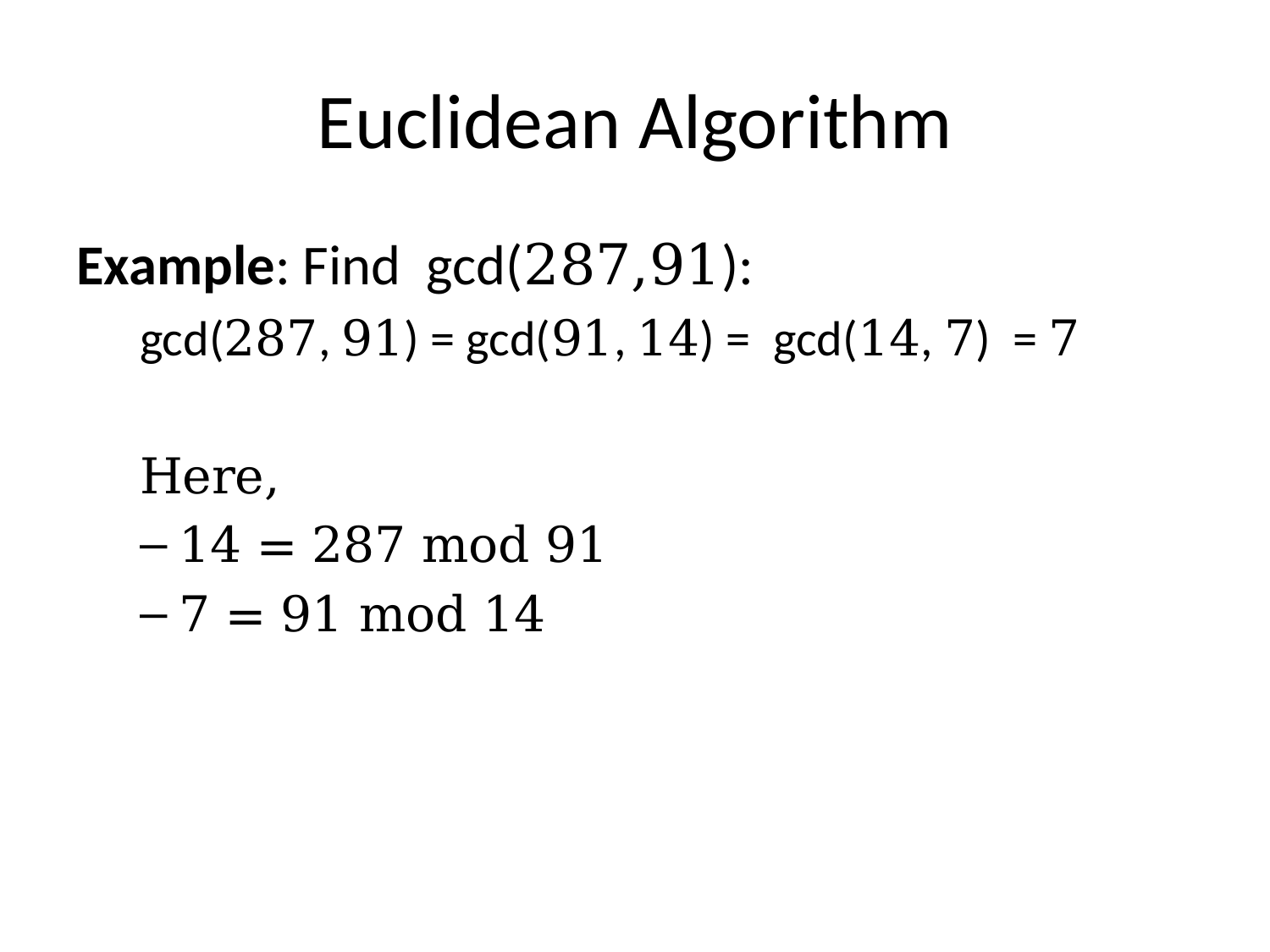

# Euclidean Algorithm
Example: Find  gcd(287,91):
gcd(287, 91) = gcd(91, 14) =  gcd(14, 7)  = 7

Here,
14 = 287 mod 91
7 = 91 mod 14